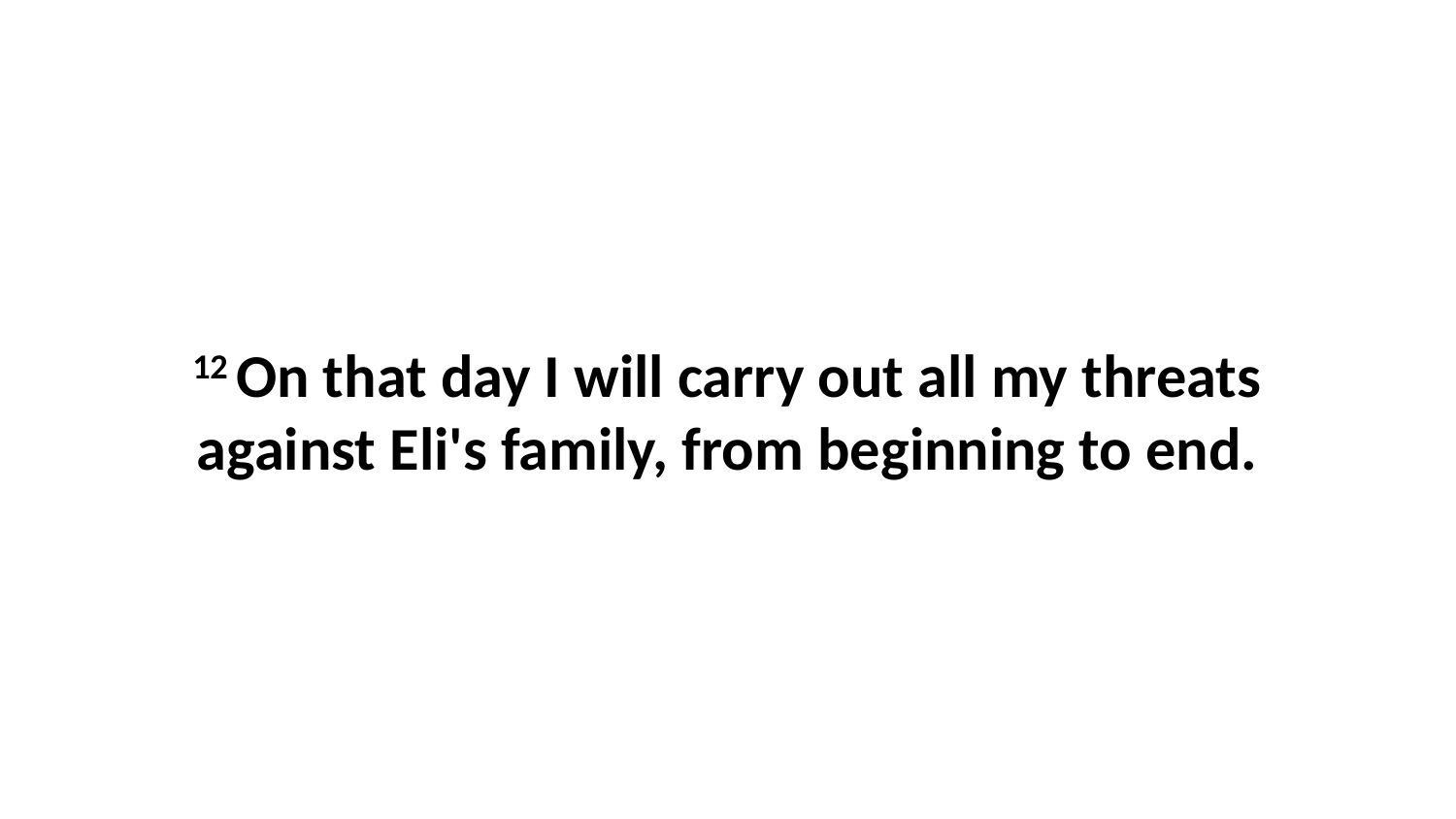

12 On that day I will carry out all my threats against Eli's family, from beginning to end.